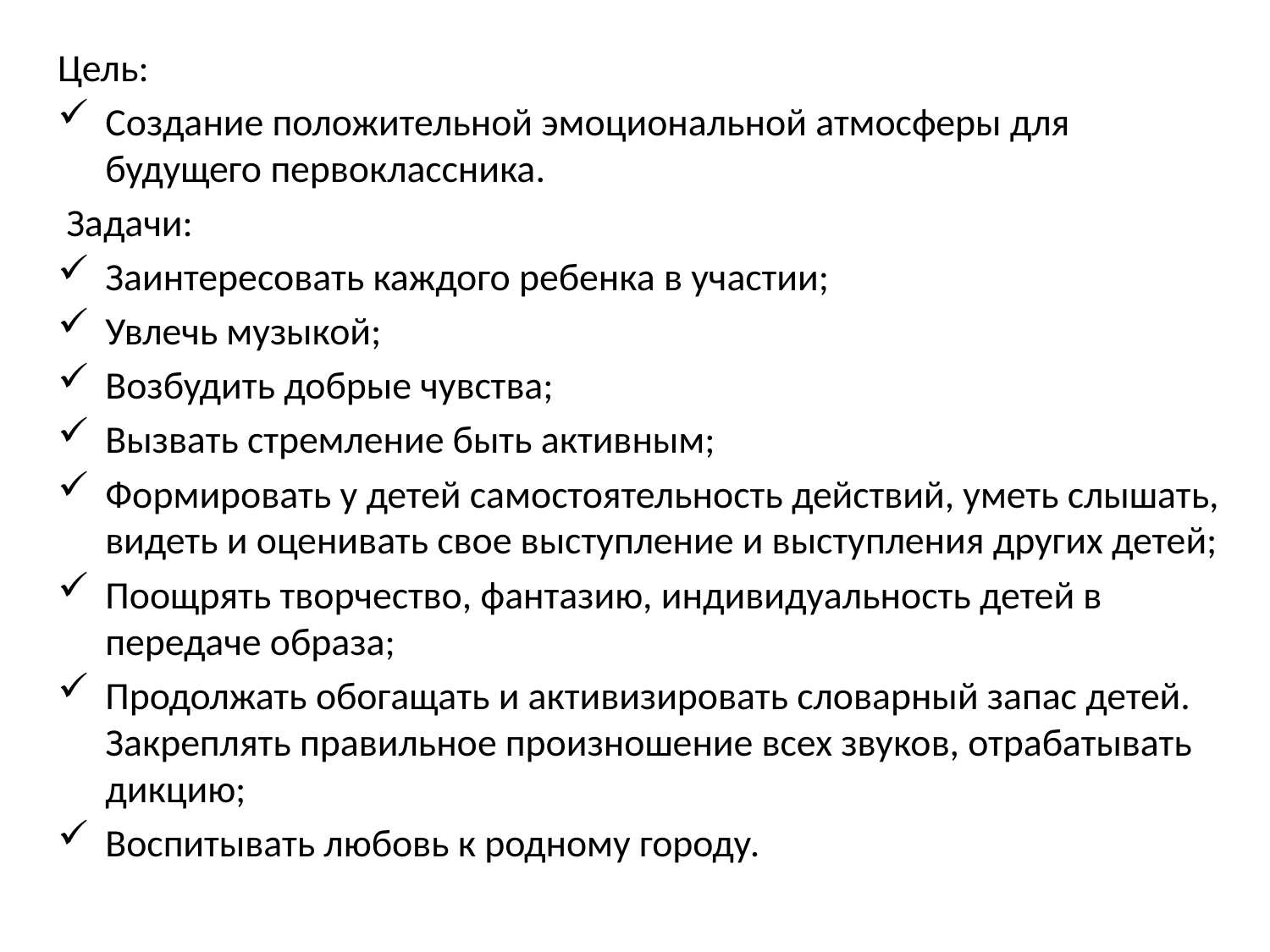

Цель:
Создание положительной эмоциональной атмосферы для будущего первоклассника.
 Задачи:
Заинтересовать каждого ребенка в участии;
Увлечь музыкой;
Возбудить добрые чувства;
Вызвать стремление быть активным;
Формировать у детей самостоятельность действий, уметь слышать, видеть и оценивать свое выступление и выступления других детей;
Поощрять творчество, фантазию, индивидуальность детей в передаче образа;
Продолжать обогащать и активизировать словарный запас детей. Закреплять правильное произношение всех звуков, отрабатывать дикцию;
Воспитывать любовь к родному городу.